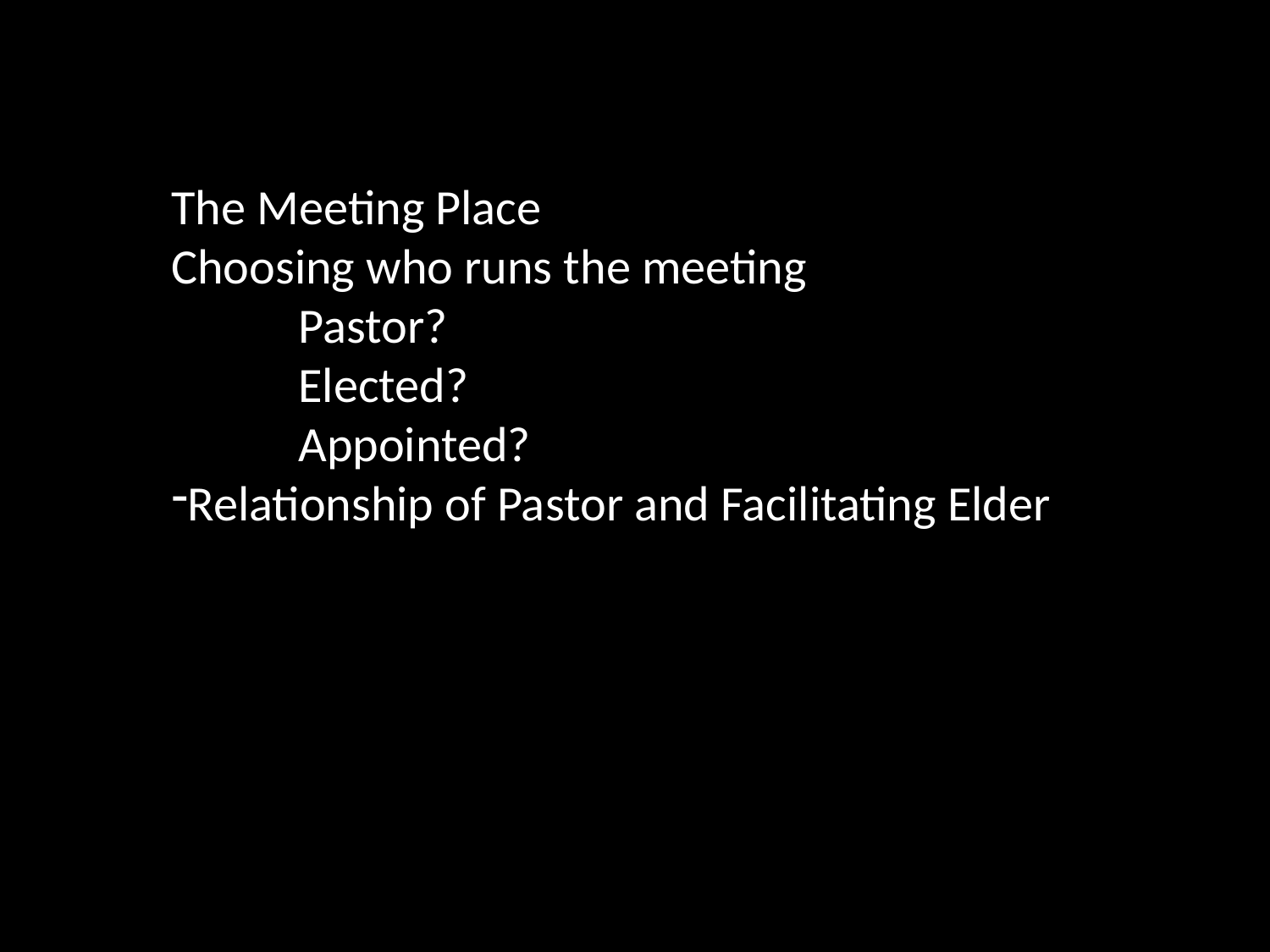

The Meeting Place
Choosing who runs the meeting
	Pastor?
	Elected?
	Appointed?
Relationship of Pastor and Facilitating Elder